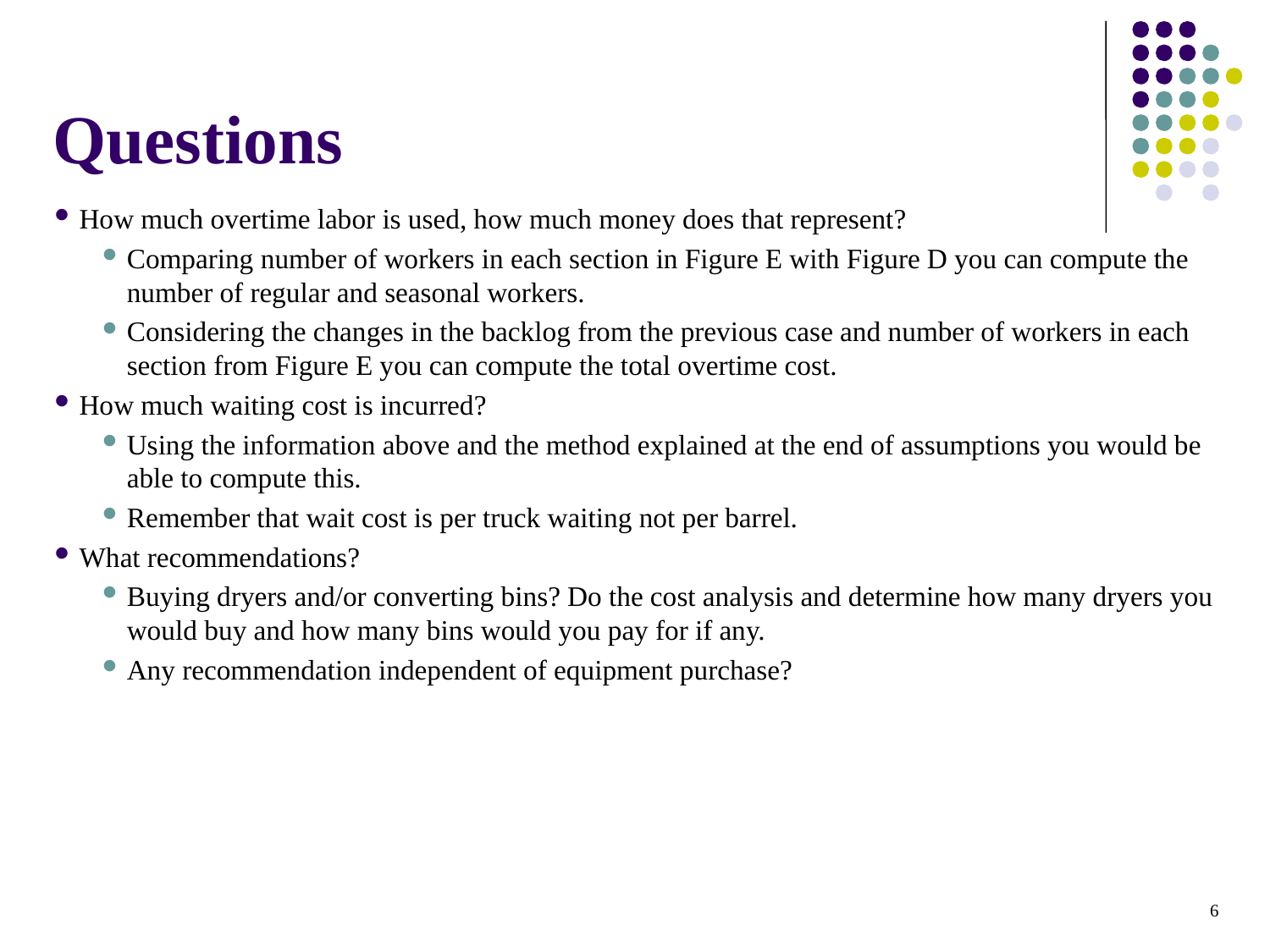

Questions
How much overtime labor is used, how much money does that represent?
Comparing number of workers in each section in Figure E with Figure D you can compute the number of regular and seasonal workers.
Considering the changes in the backlog from the previous case and number of workers in each section from Figure E you can compute the total overtime cost.
How much waiting cost is incurred?
Using the information above and the method explained at the end of assumptions you would be able to compute this.
Remember that wait cost is per truck waiting not per barrel.
What recommendations?
Buying dryers and/or converting bins? Do the cost analysis and determine how many dryers you would buy and how many bins would you pay for if any.
Any recommendation independent of equipment purchase?
6